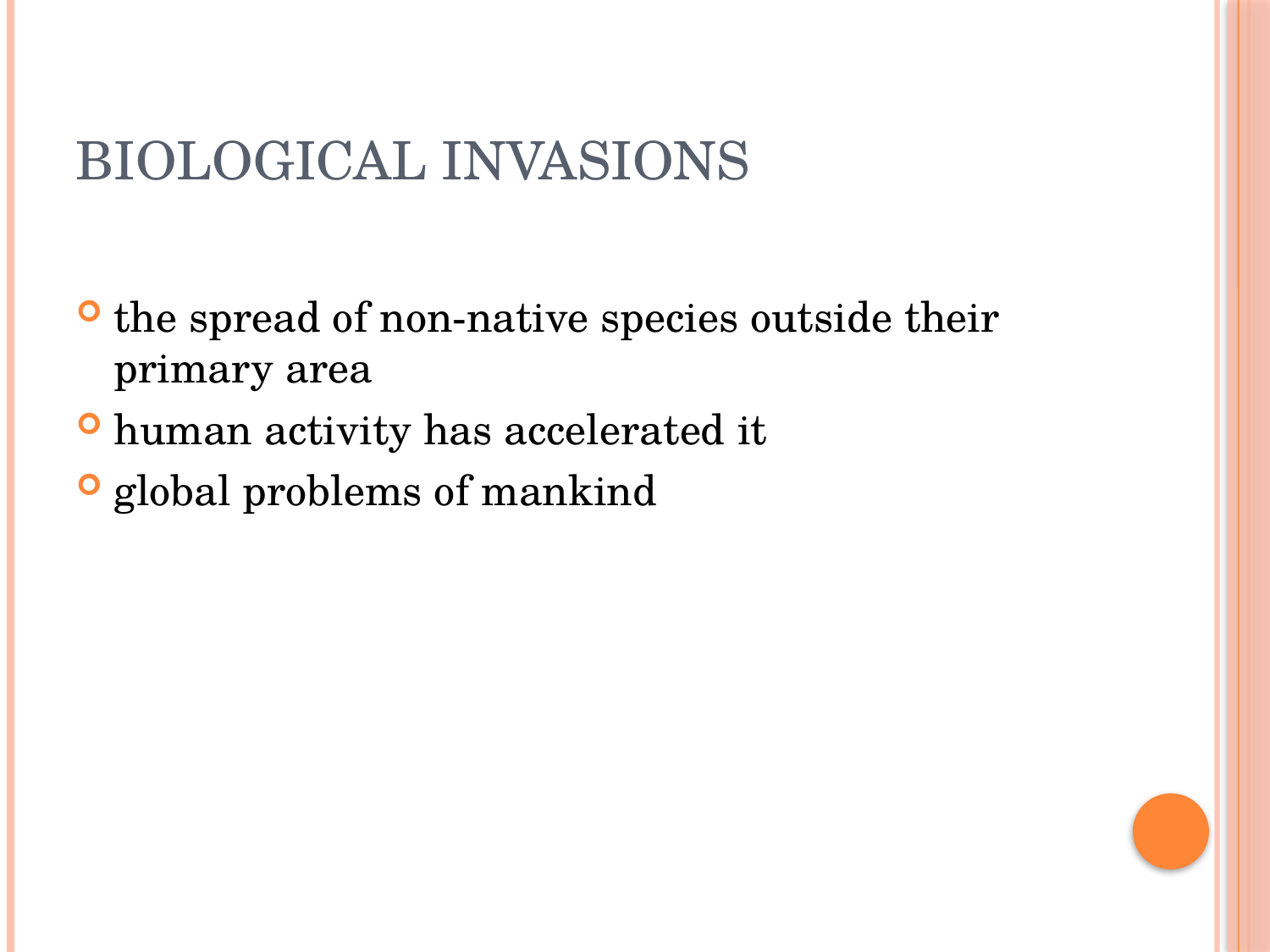

# Biological invasions

the spread of non-native species outside their primary area
human activity has accelerated it
global problems of mankind